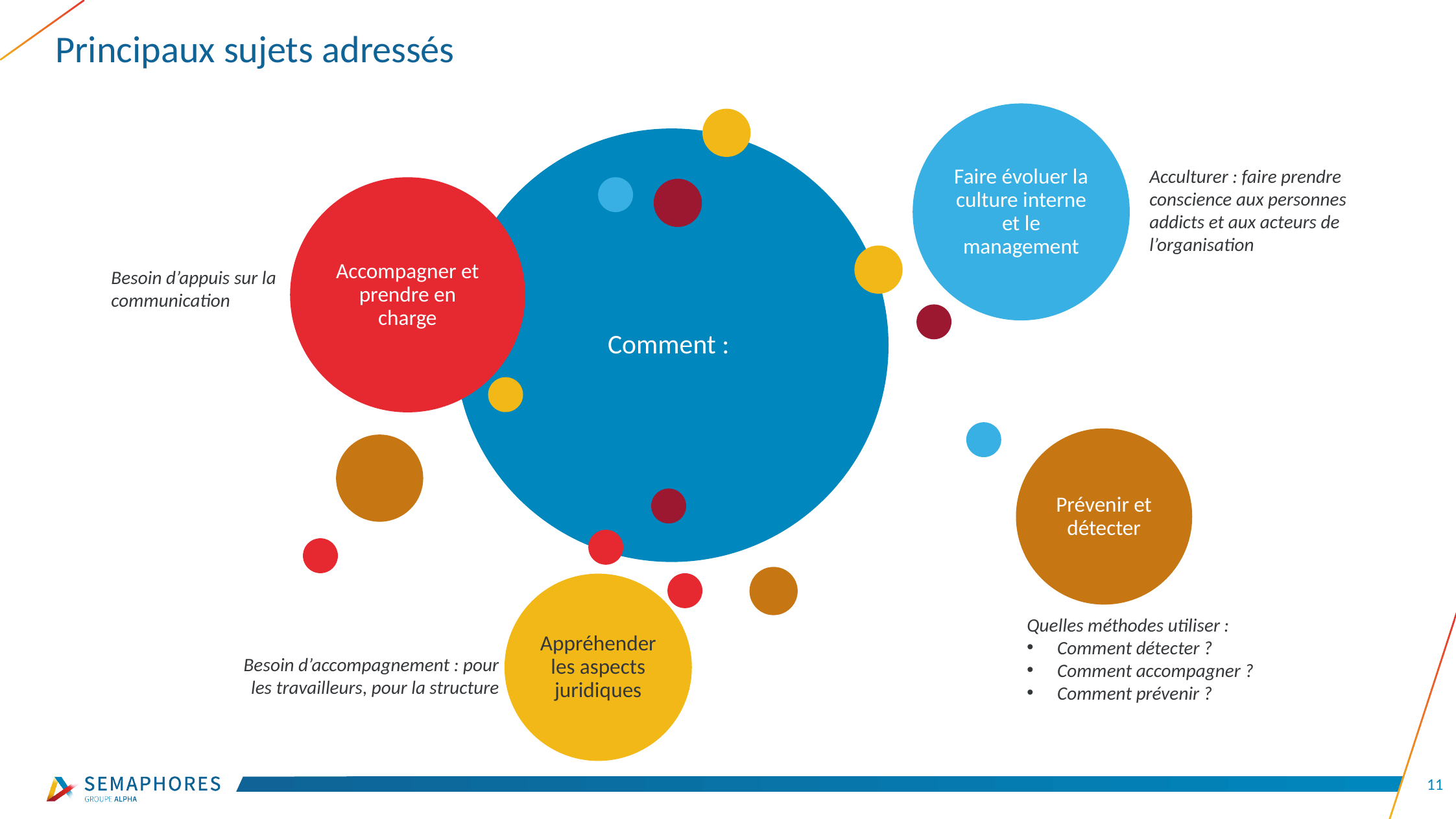

# Principaux sujets adressés
Comment :
Accompagner et prendre en charge
Faire évoluer la culture interne et le management
Prévenir et détecter
Appréhender les aspects juridiques
Acculturer : faire prendre conscience aux personnes addicts et aux acteurs de l’organisation
Besoin d’appuis sur la communication

Quelles méthodes utiliser :
Comment détecter ?
Comment accompagner ?
Comment prévenir ?
Besoin d’accompagnement : pour les travailleurs, pour la structure
11